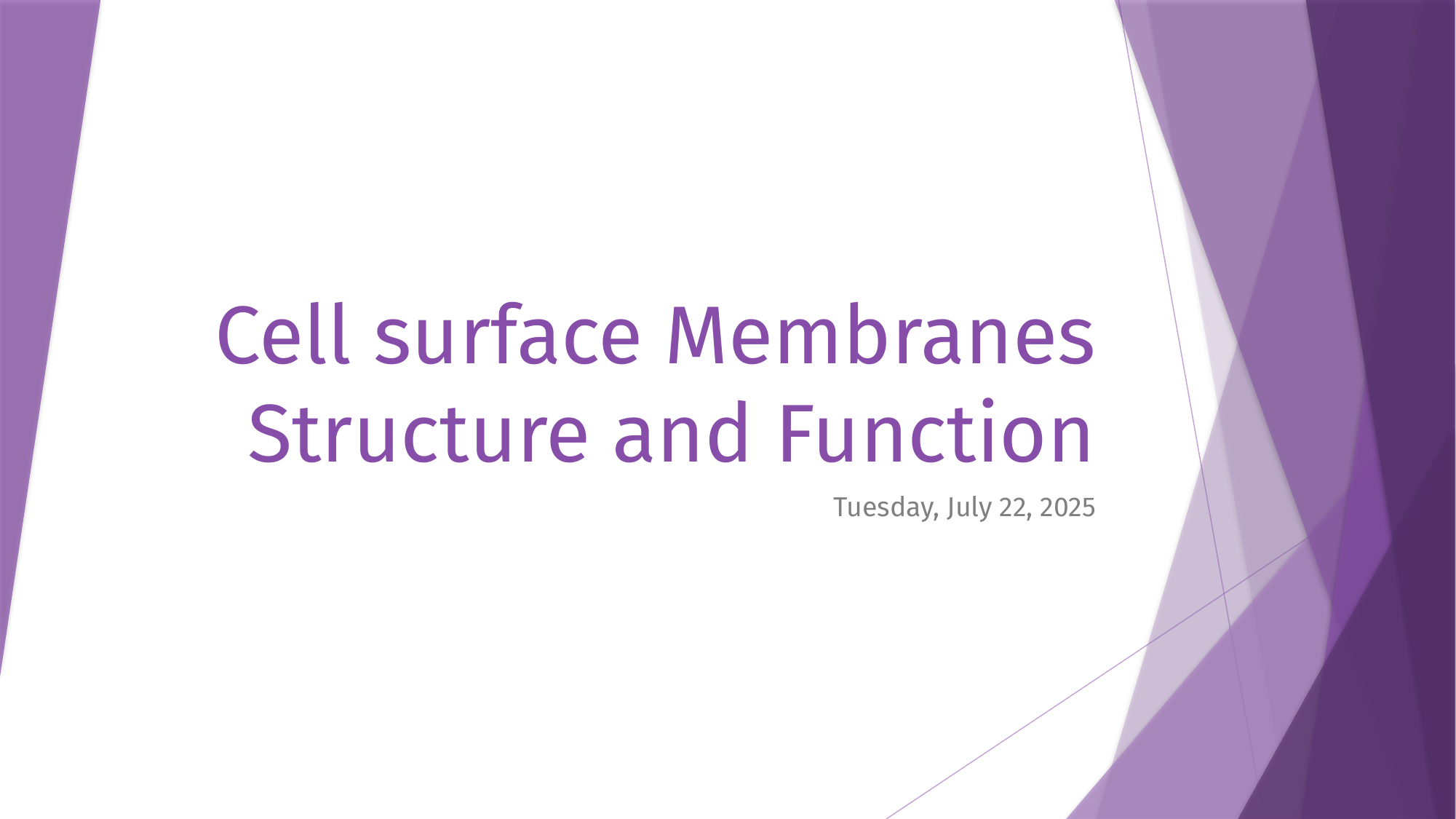

# Cell surface Membranes Structure and Function
Tuesday, July 22, 2025